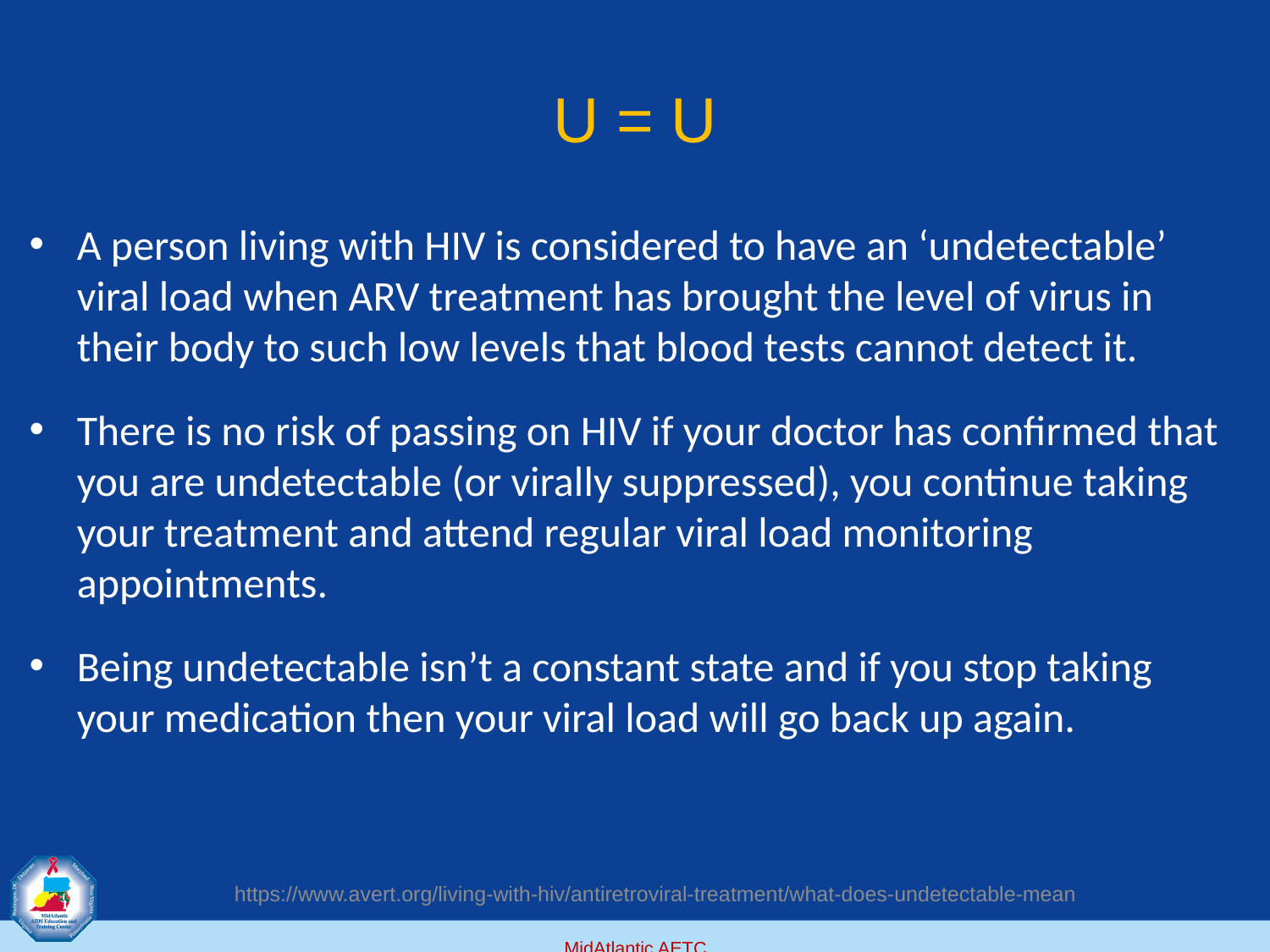

# U = U
A person living with HIV is considered to have an ‘undetectable’ viral load when ARV treatment has brought the level of virus in their body to such low levels that blood tests cannot detect it.

There is no risk of passing on HIV if your doctor has confirmed that you are undetectable (or virally suppressed), you continue taking your treatment and attend regular viral load monitoring appointments.

Being undetectable isn’t a constant state and if you stop taking your medication then your viral load will go back up again.
https://www.avert.org/living-with-hiv/antiretroviral-treatment/what-does-undetectable-mean